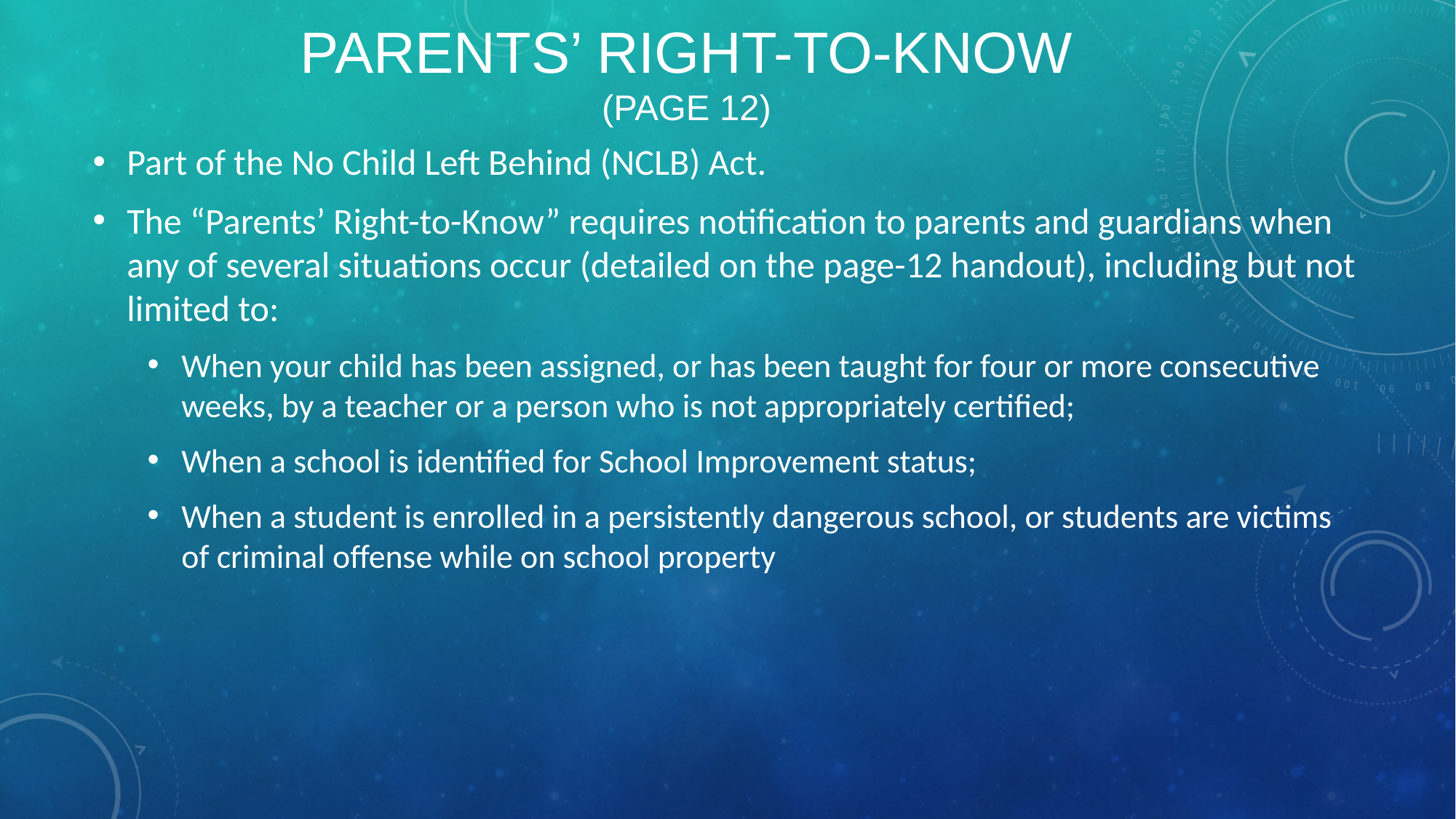

# Parents’ Right-To-Know (Page 12)
Part of the No Child Left Behind (NCLB) Act.
The “Parents’ Right-to-Know” requires notification to parents and guardians when any of several situations occur (detailed on the page-12 handout), including but not limited to:
When your child has been assigned, or has been taught for four or more consecutive weeks, by a teacher or a person who is not appropriately certified;
When a school is identified for School Improvement status;
When a student is enrolled in a persistently dangerous school, or students are victims of criminal offense while on school property